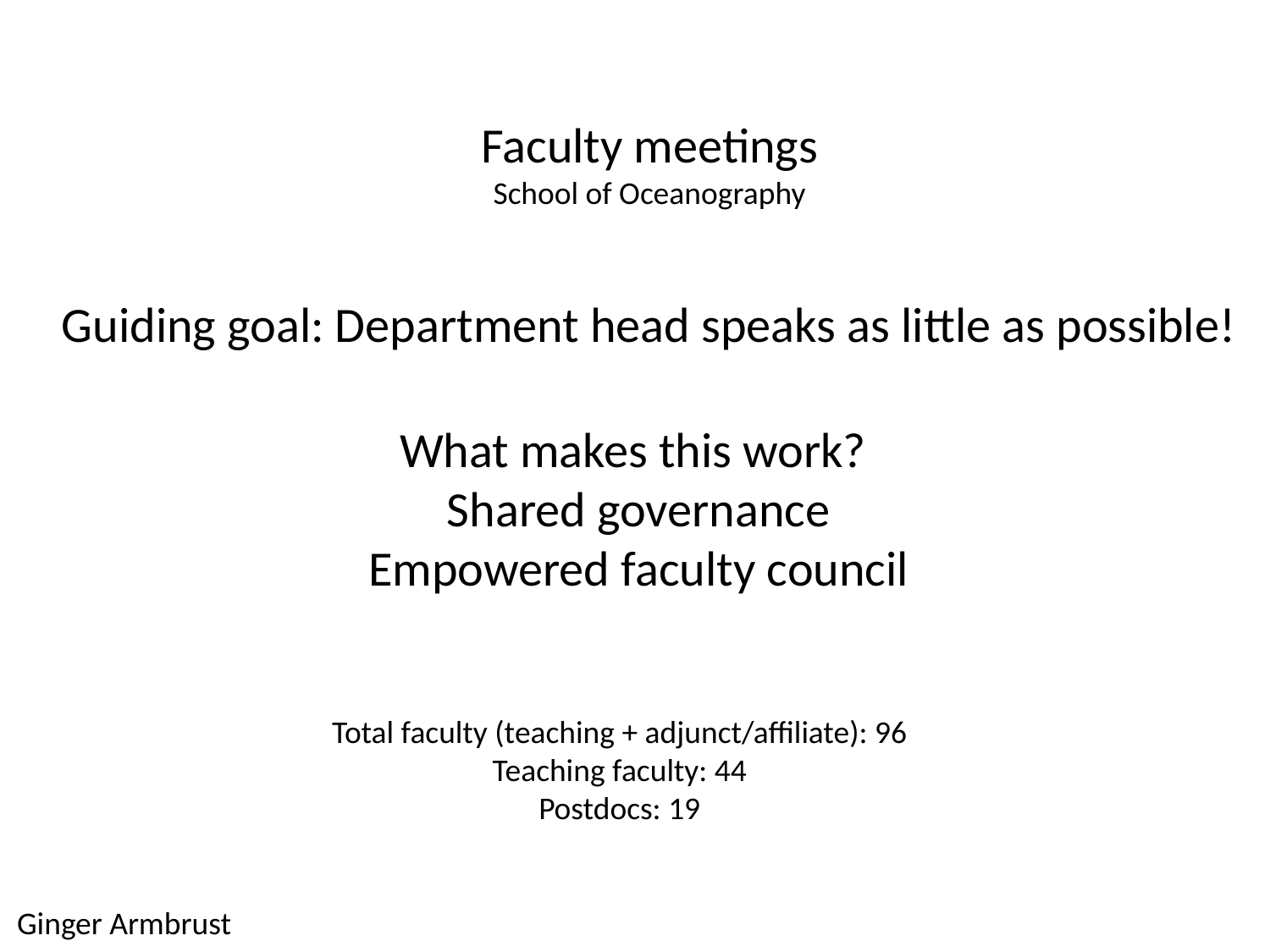

Faculty meetings
School of Oceanography
Guiding goal: Department head speaks as little as possible!
What makes this work?
Shared governance
Empowered faculty council
Total faculty (teaching + adjunct/affiliate): 96
Teaching faculty: 44
Postdocs: 19
Ginger Armbrust